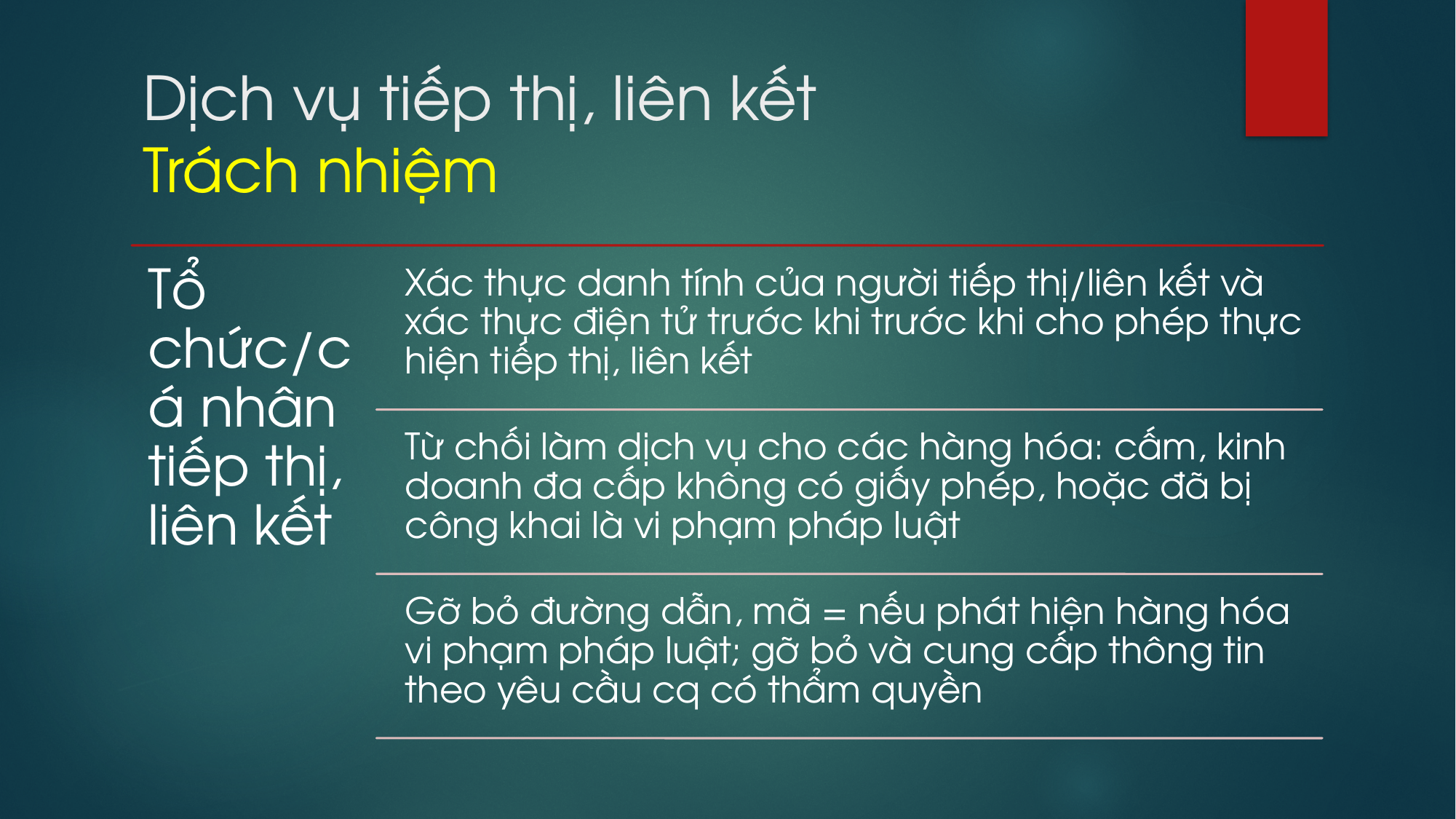

# Dịch vụ tiếp thị, liên kết Trách nhiệm
Tổ chức/cá nhân tiếp thị, liên kết
Xác thực danh tính của người tiếp thị/liên kết và xác thực điện tử trước khi trước khi cho phép thực hiện tiếp thị, liên kết
Từ chối làm dịch vụ cho các hàng hóa: cấm, kinh doanh đa cấp không có giấy phép, hoặc đã bị công khai là vi phạm pháp luật
Gỡ bỏ đường dẫn, mã = nếu phát hiện hàng hóa vi phạm pháp luật; gỡ bỏ và cung cấp thông tin theo yêu cầu cq có thẩm quyền